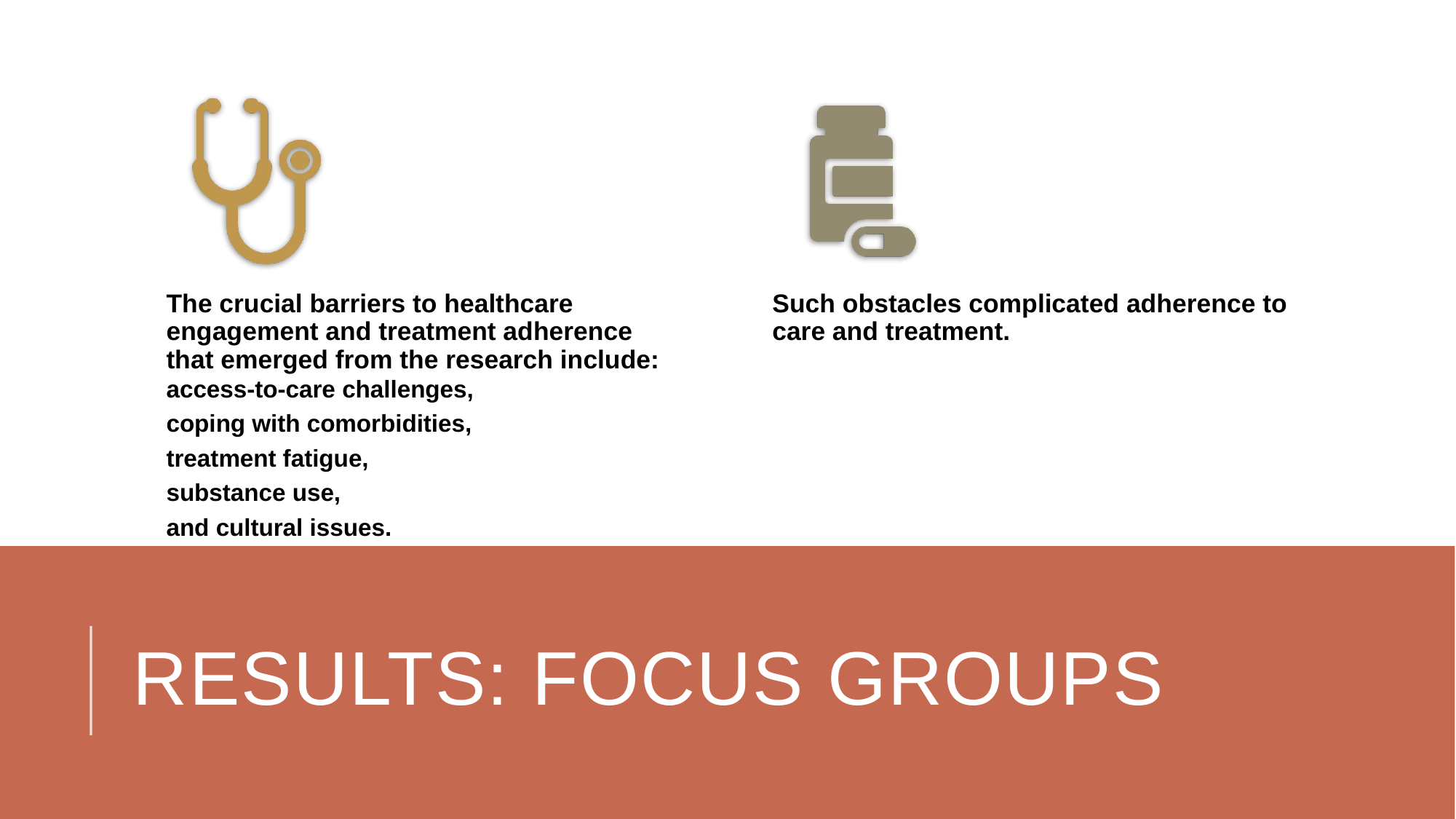

The crucial barriers to healthcare engagement and treatment adherence that emerged from the research include:
access-to-care challenges,
coping with comorbidities,
treatment fatigue,
substance use,
and cultural issues.
Such obstacles complicated adherence to care and treatment.

# Results: focus groups